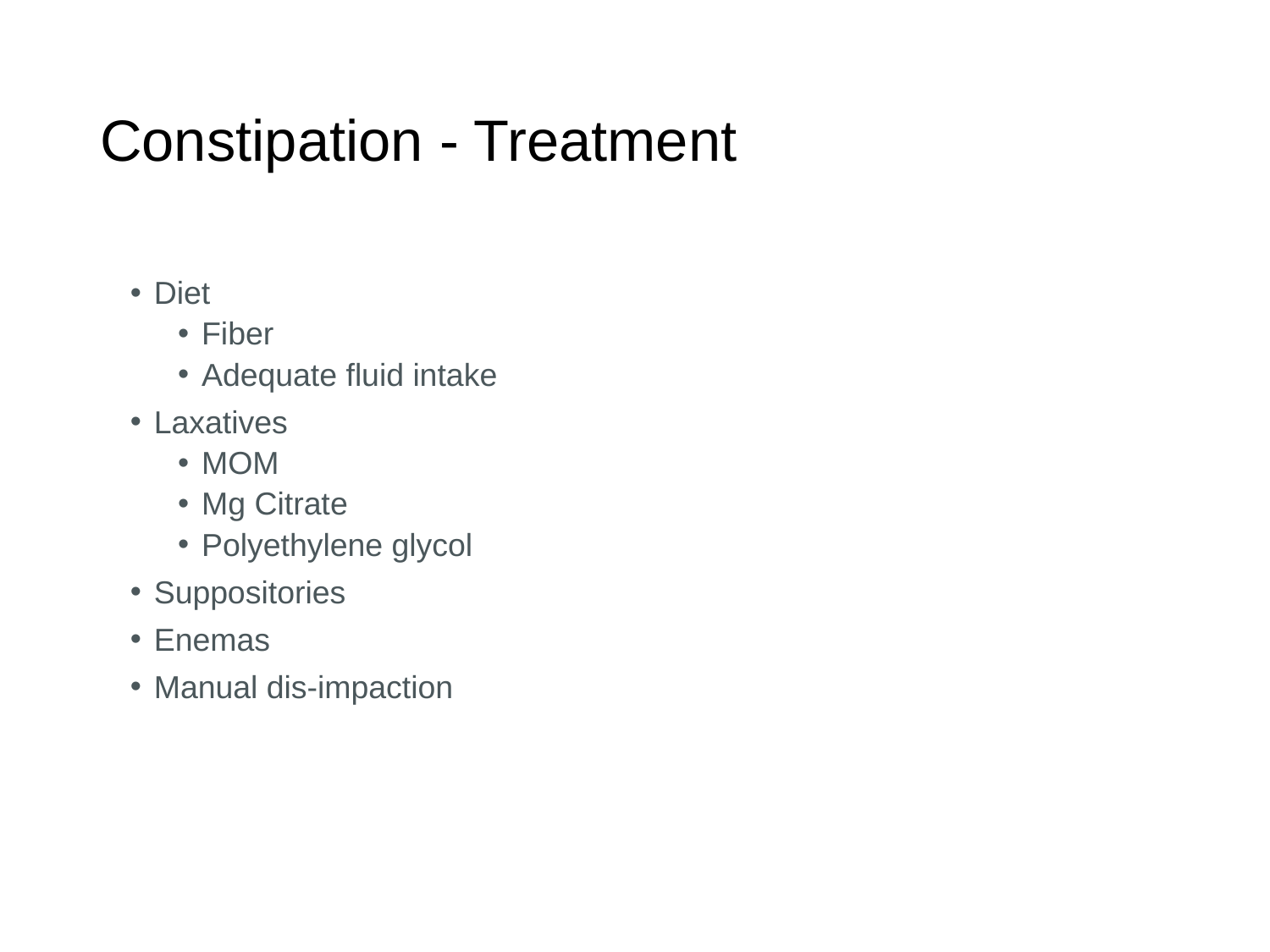

# Constipation - Treatment
Diet
Fiber
Adequate fluid intake
Laxatives
MOM
Mg Citrate
Polyethylene glycol
Suppositories
Enemas
Manual dis-impaction